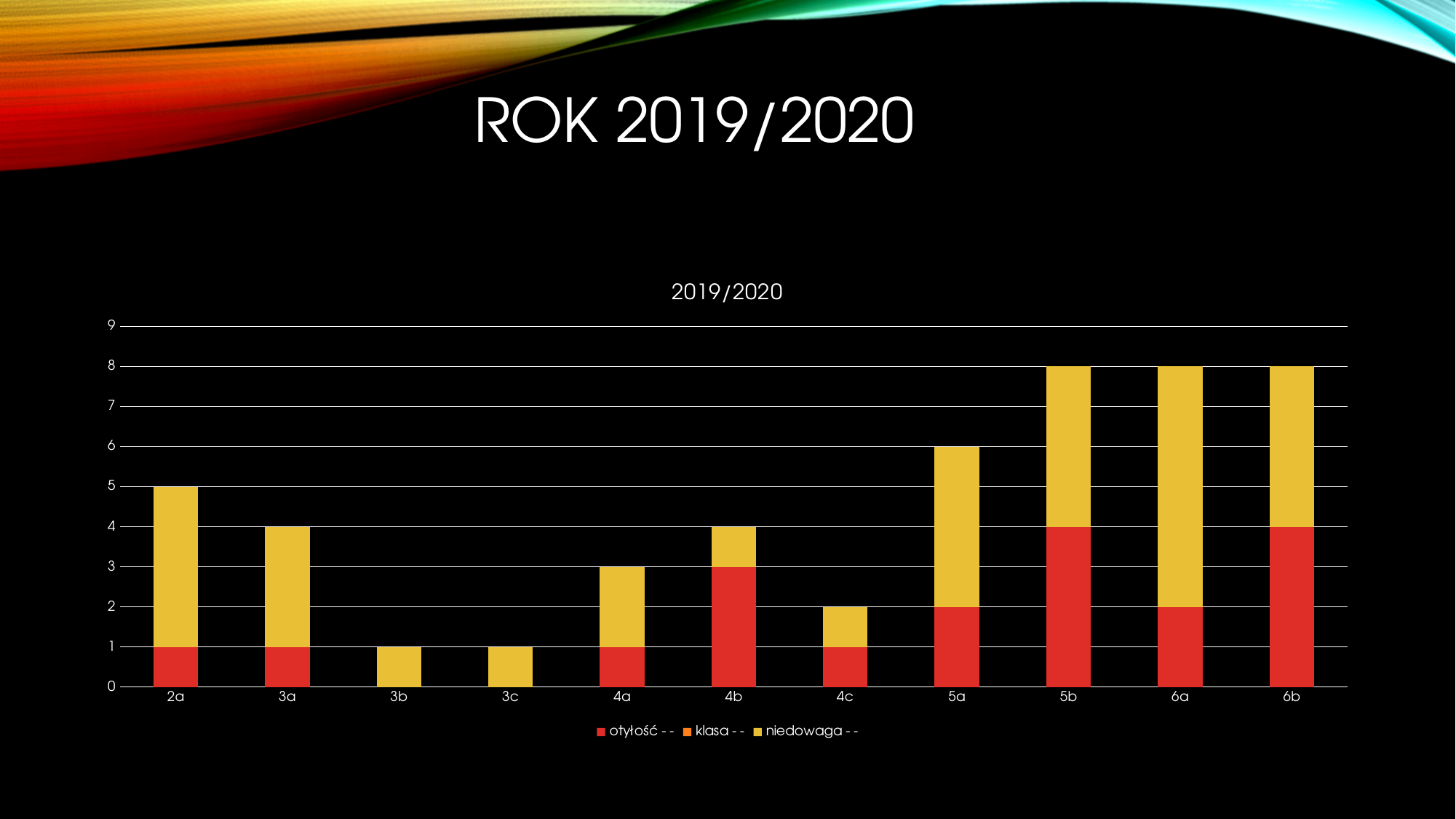

# Rok 2019/2020

### Chart: 2019/2020

| Category | otyłość | klasa | niedowaga |
|---|---|---|---|
| 2a | 1.0 | 0.0 | 4.0 |
| 3a | 1.0 | 0.0 | 3.0 |
| 3b | 0.0 | 0.0 | 1.0 |
| 3c | 0.0 | 0.0 | 1.0 |
| 4a | 1.0 | 0.0 | 2.0 |
| 4b | 3.0 | 0.0 | 1.0 |
| 4c | 1.0 | 0.0 | 1.0 |
| 5a | 2.0 | 0.0 | 4.0 |
| 5b | 4.0 | 0.0 | 4.0 |
| 6a | 2.0 | 0.0 | 6.0 |
| 6b | 4.0 | 0.0 | 4.0 |